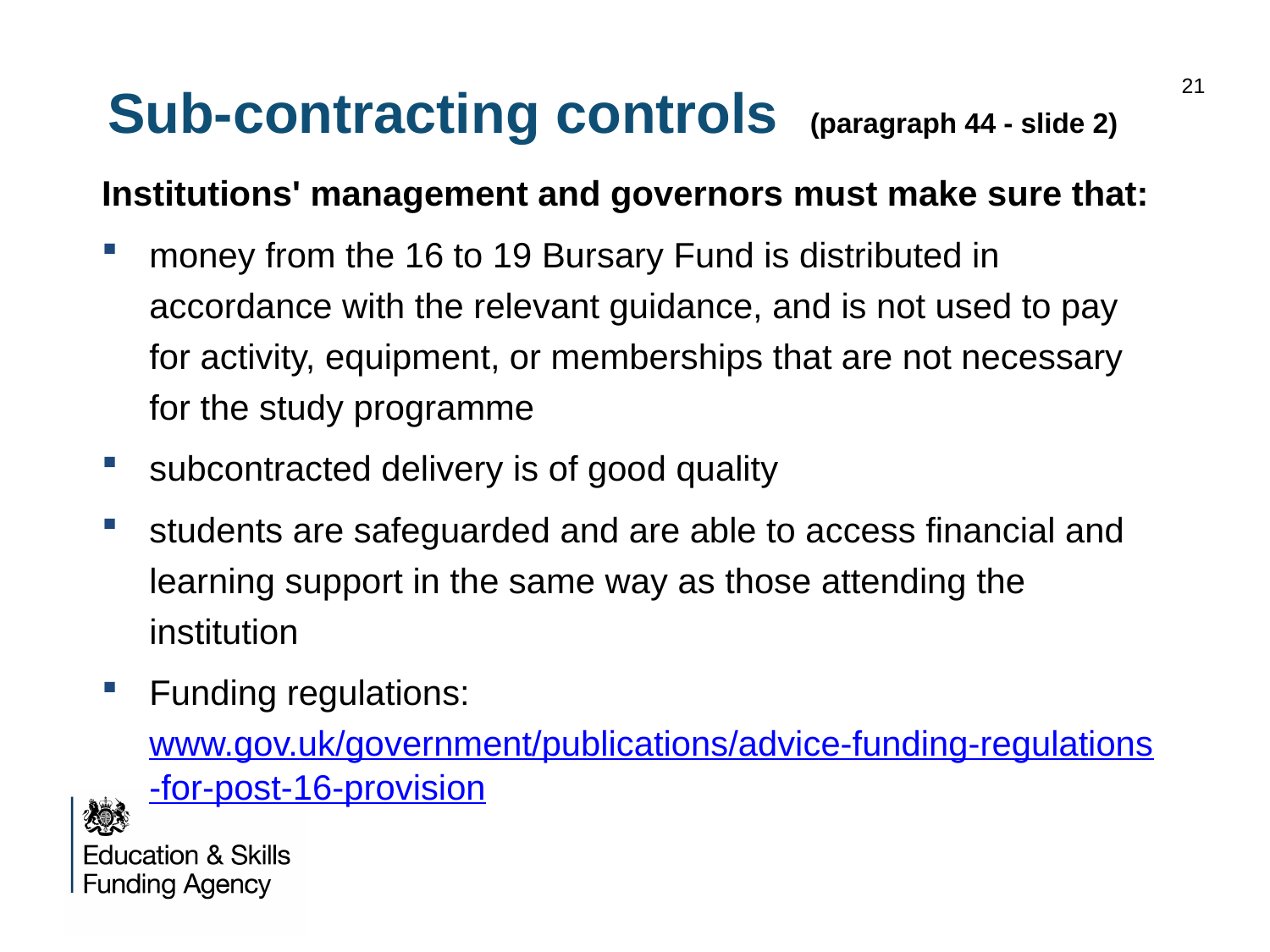

# Sub-contracting controls  (paragraph 44 - slide 2)
21
Institutions' management and governors must make sure that:
money from the 16 to 19 Bursary Fund is distributed in accordance with the relevant guidance, and is not used to pay for activity, equipment, or memberships that are not necessary for the study programme
subcontracted delivery is of good quality
students are safeguarded and are able to access financial and learning support in the same way as those attending the institution
Funding regulations: www.gov.uk/government/publications/advice-funding-regulations-for-post-16-provision